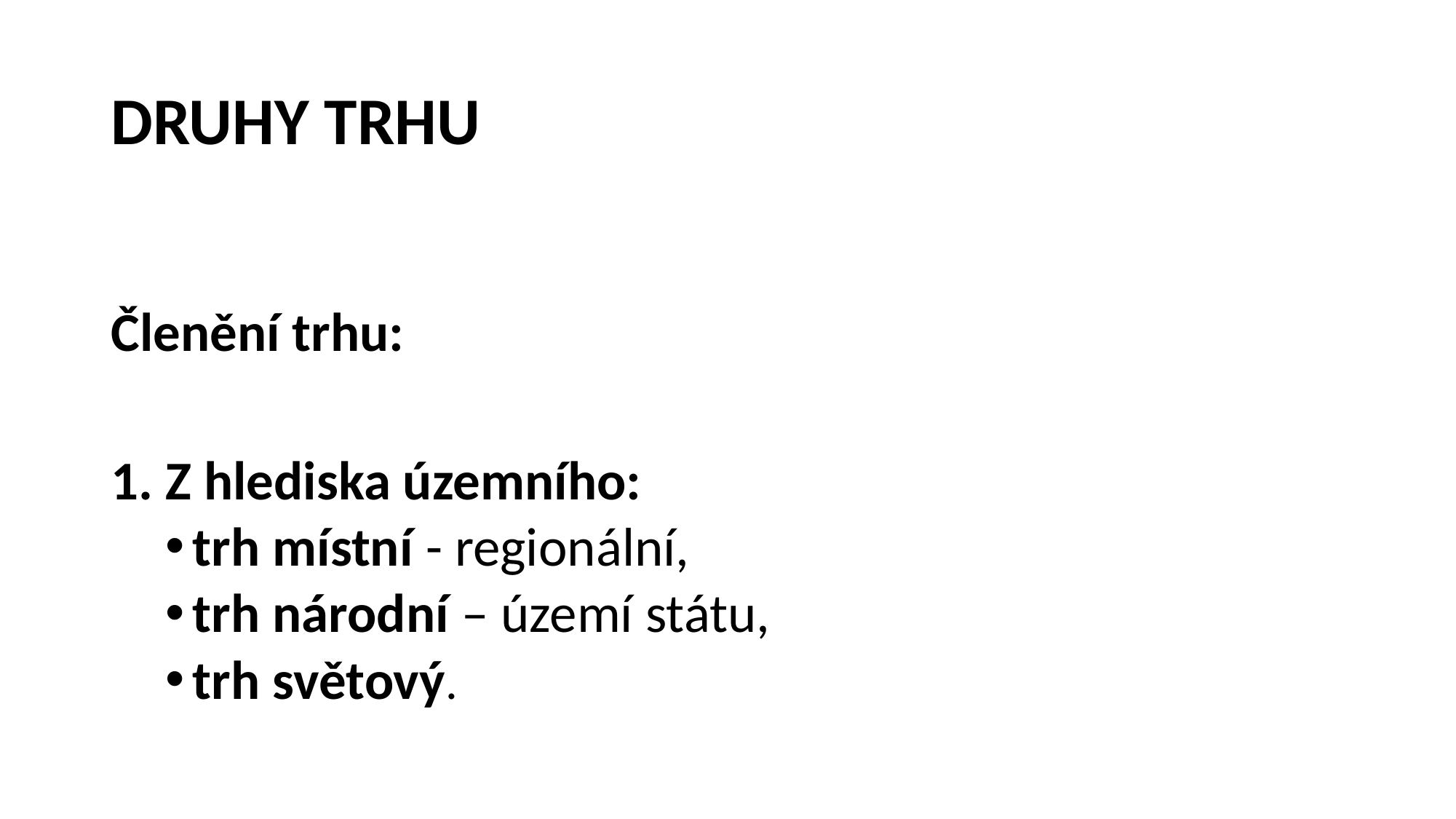

# DRUHY TRHU

Členění trhu:

1. Z hlediska územního:
trh místní - regionální,
trh národní – území státu,
trh světový.